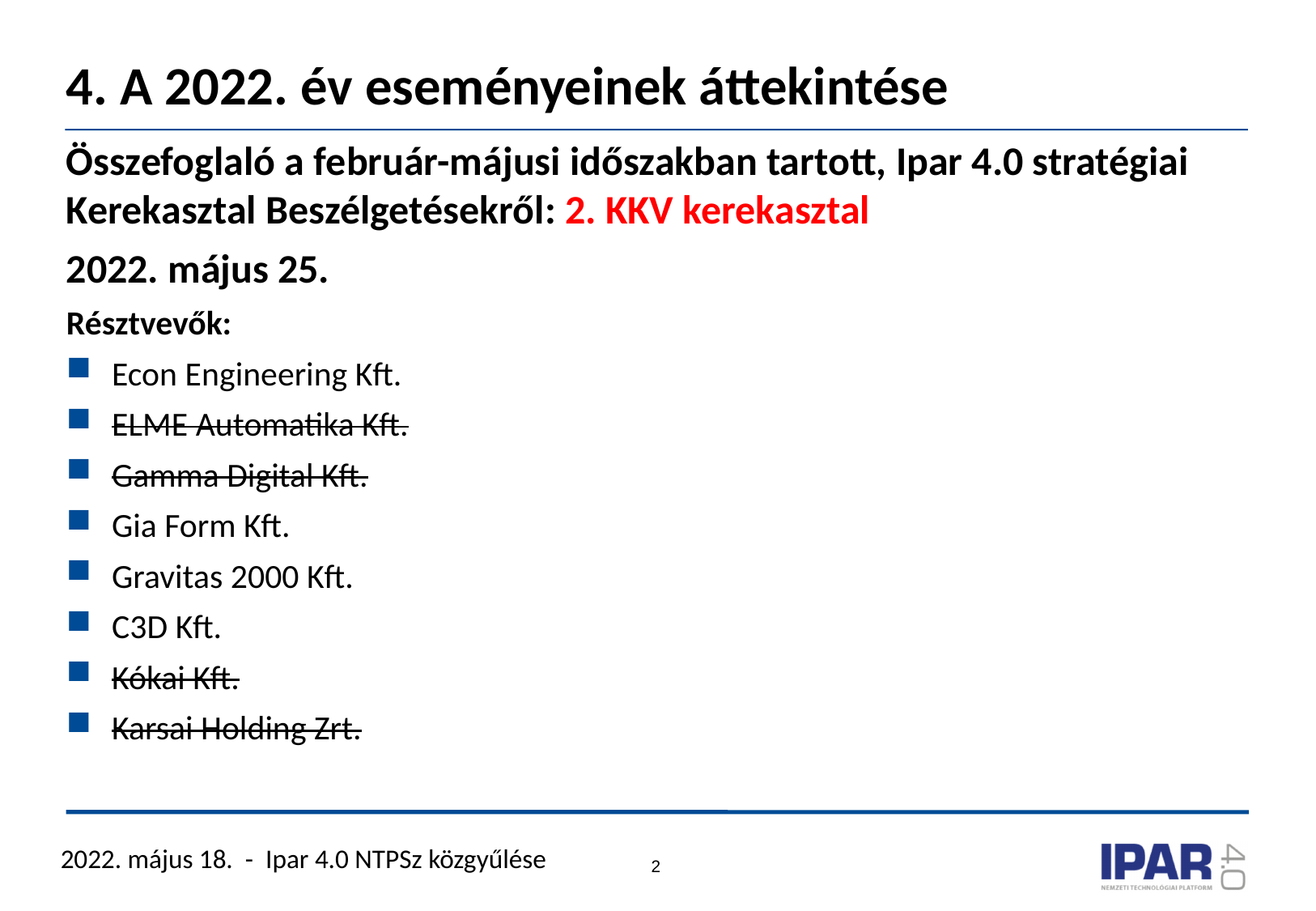

# 4. A 2022. év eseményeinek áttekintése
Összefoglaló a február-májusi időszakban tartott, Ipar 4.0 stratégiai Kerekasztal Beszélgetésekről: 2. KKV kerekasztal
2022. május 25.
Résztvevők:
Econ Engineering Kft.
ELME Automatika Kft.
Gamma Digital Kft.
Gia Form Kft.
Gravitas 2000 Kft.
C3D Kft.
Kókai Kft.
Karsai Holding Zrt.